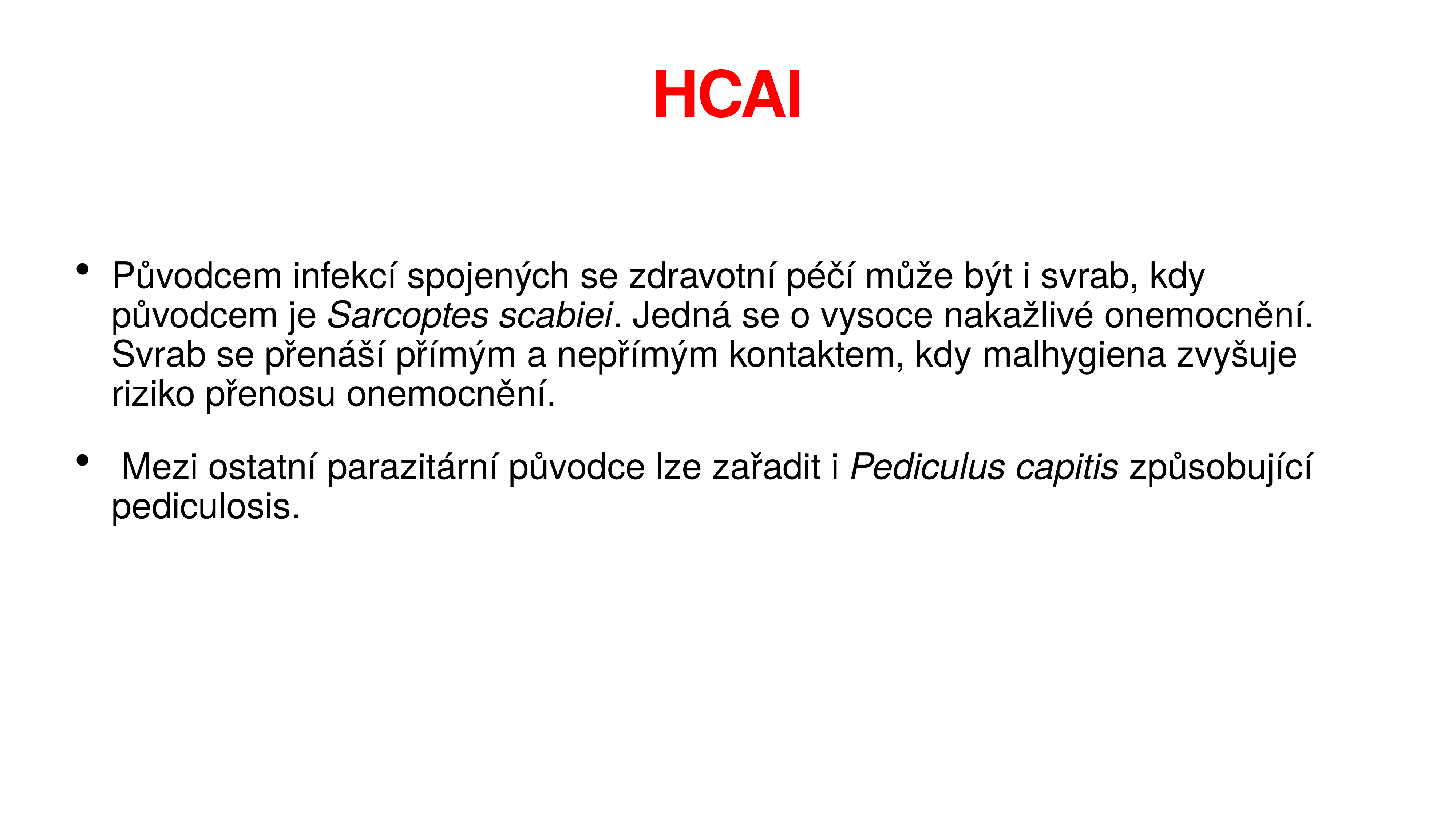

# HCAI
Původcem infekcí spojených se zdravotní péčí může být i svrab, kdy původcem je Sarcoptes scabiei. Jedná se o vysoce nakažlivé onemocnění. Svrab se přenáší přímým a nepřímým kontaktem, kdy malhygiena zvyšuje riziko přenosu onemocnění.
 Mezi ostatní parazitární původce lze zařadit i Pediculus capitis způsobující pediculosis.